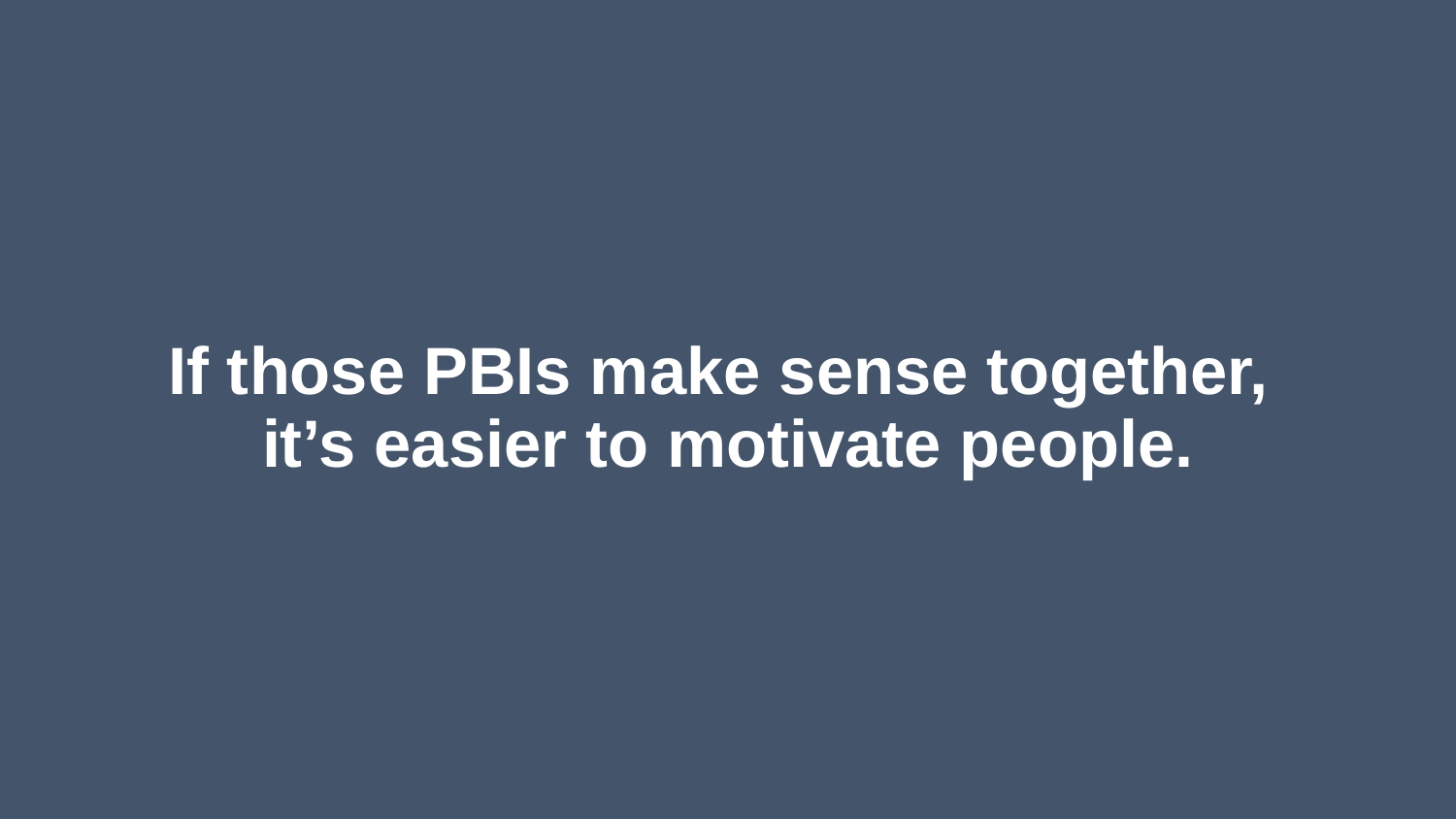

# If those PBIs make sense together, it’s easier to motivate people.